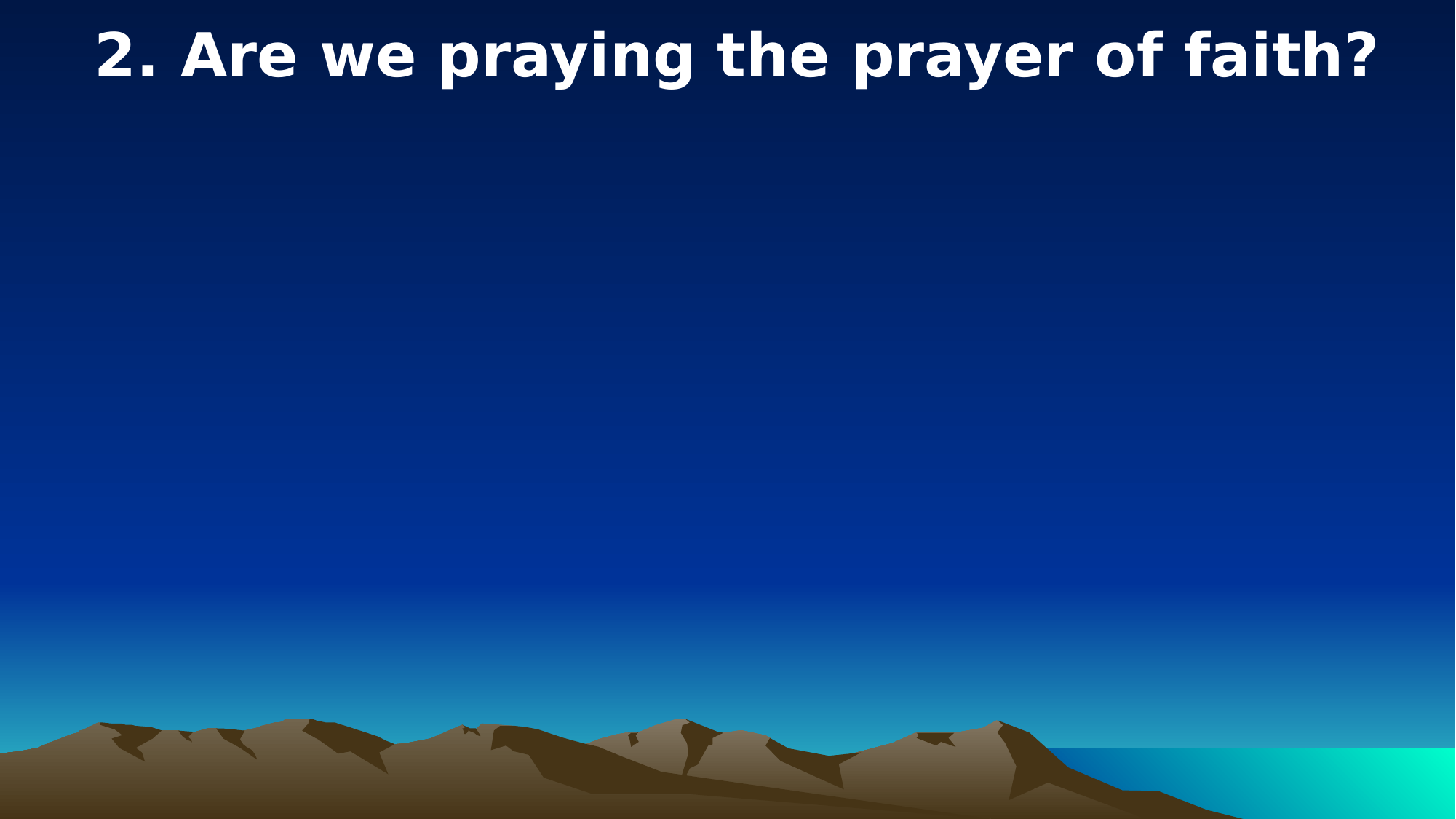

2. Are we praying the prayer of faith?